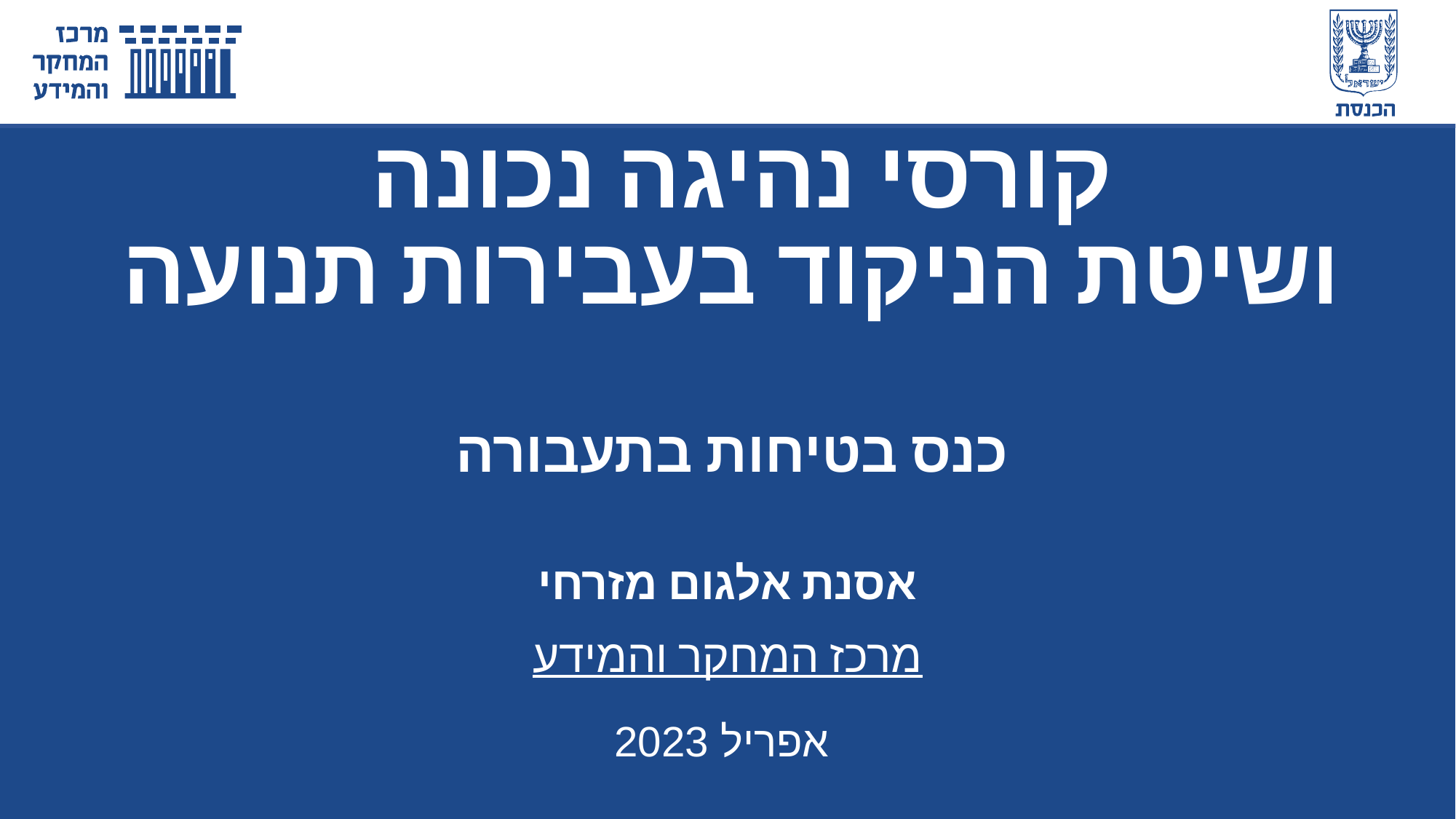

# קורסי נהיגה נכונה ושיטת הניקוד בעבירות תנועה כנס בטיחות בתעבורה

אסנת אלגום מזרחי
מרכז המחקר והמידע
 אפריל 2023